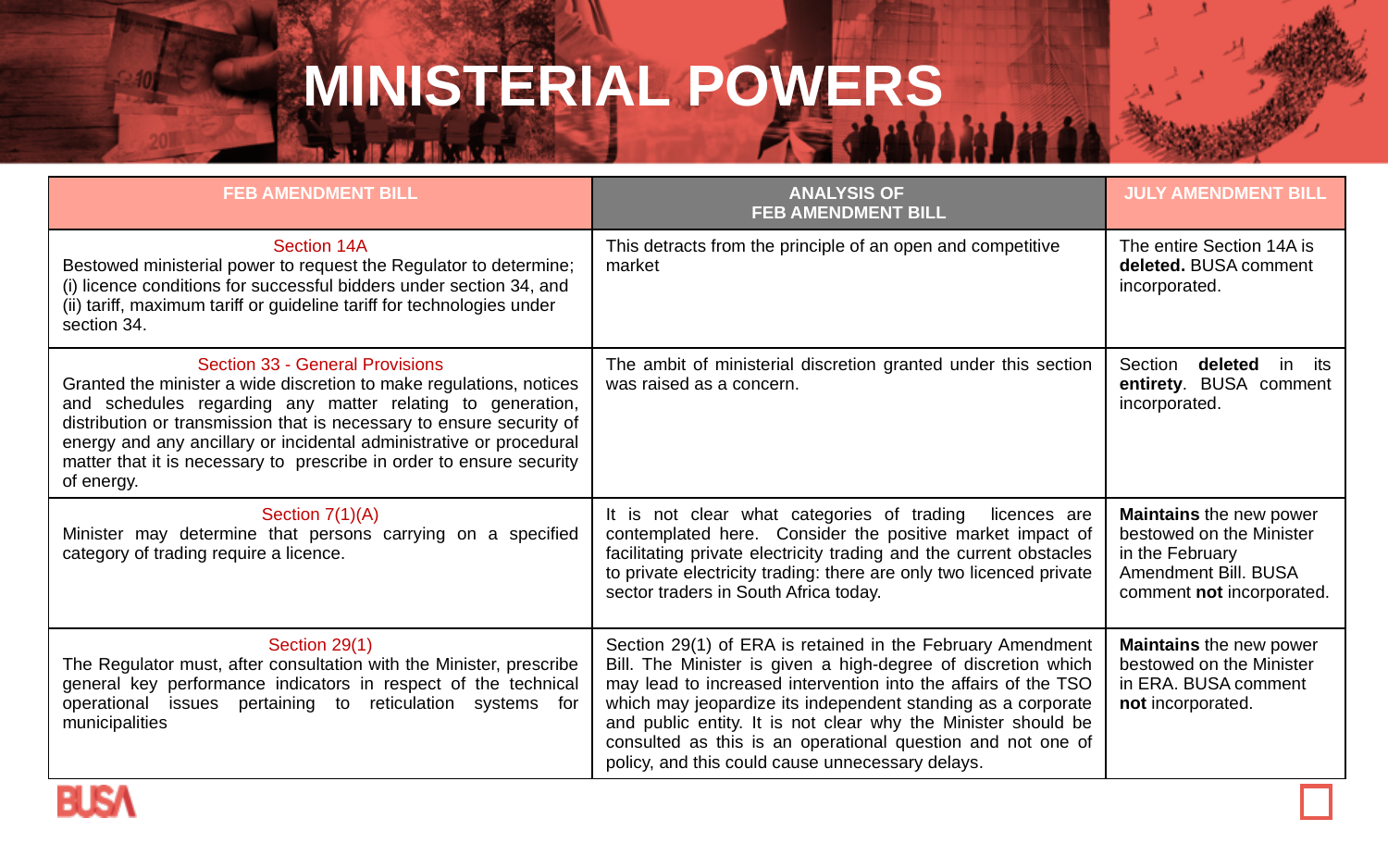

MINISTERIAL POWERS
| FEB AMENDMENT BILL | ANALYSIS OF FEB AMENDMENT BILL | JULY AMENDMENT BILL |
| --- | --- | --- |
| Section 14A Bestowed ministerial power to request the Regulator to determine; (i) licence conditions for successful bidders under section 34, and (ii) tariff, maximum tariff or guideline tariff for technologies under section 34. | This detracts from the principle of an open and competitive market | The entire Section 14A is deleted. BUSA comment incorporated. |
| Section 33 - General Provisions Granted the minister a wide discretion to make regulations, notices and schedules regarding any matter relating to generation, distribution or transmission that is necessary to ensure security of energy and any ancillary or incidental administrative or procedural matter that it is necessary to prescribe in order to ensure security of energy. | The ambit of ministerial discretion granted under this section was raised as a concern. | Section deleted in its entirety. BUSA comment incorporated. |
| Section 7(1)(A) Minister may determine that persons carrying on a specified category of trading require a licence. | It is not clear what categories of trading licences are contemplated here. Consider the positive market impact of facilitating private electricity trading and the current obstacles to private electricity trading: there are only two licenced private sector traders in South Africa today. | Maintains the new power bestowed on the Minister in the February Amendment Bill. BUSA comment not incorporated. |
| Section 29(1) The Regulator must, after consultation with the Minister, prescribe general key performance indicators in respect of the technical operational issues pertaining to reticulation systems for municipalities | Section 29(1) of ERA is retained in the February Amendment Bill. The Minister is given a high-degree of discretion which may lead to increased intervention into the affairs of the TSO which may jeopardize its independent standing as a corporate and public entity. It is not clear why the Minister should be consulted as this is an operational question and not one of policy, and this could cause unnecessary delays. | Maintains the new power bestowed on the Minister in ERA. BUSA comment not incorporated. |